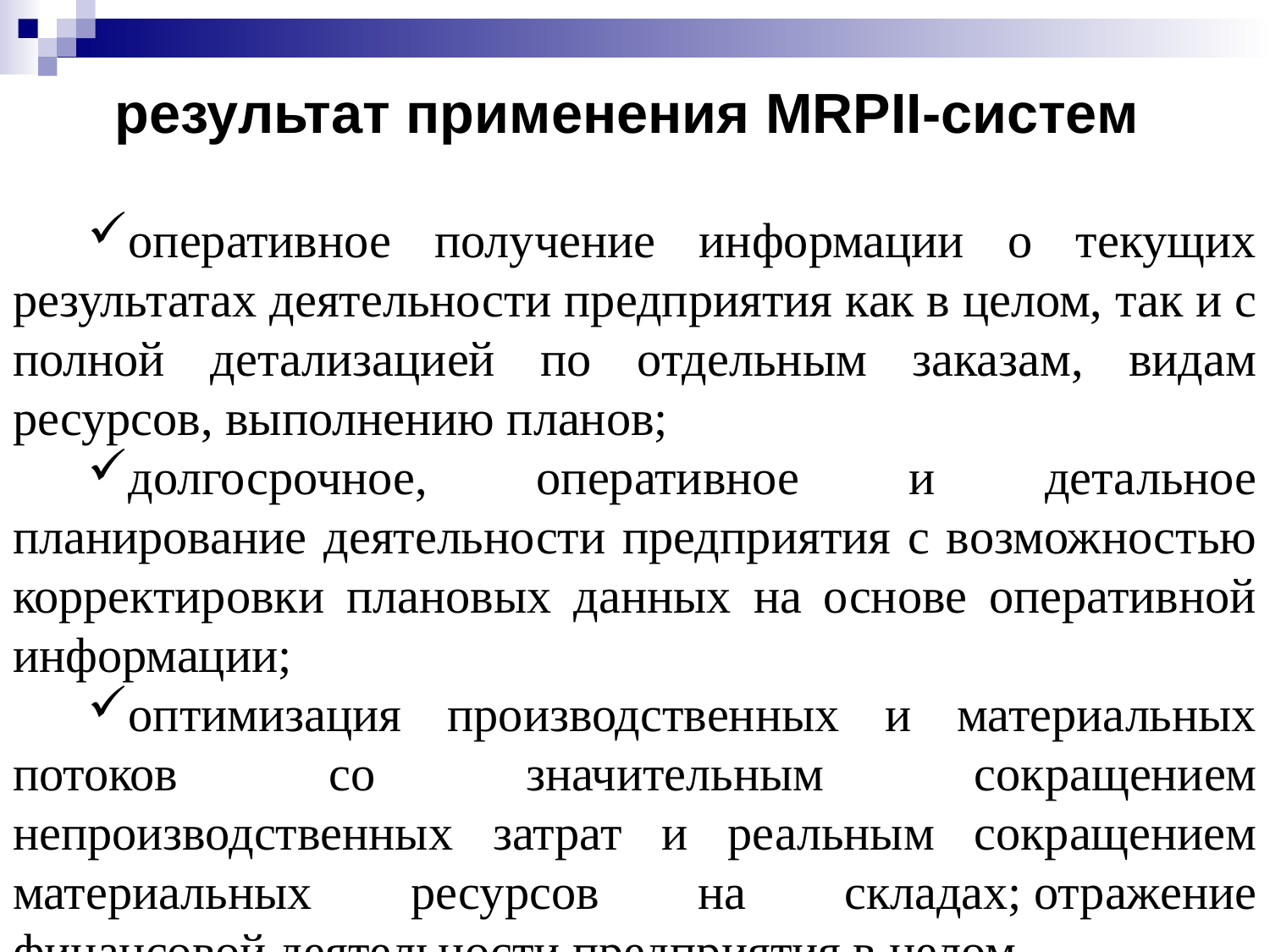

# результат применения MRPII-систем
оперативное получение информации о текущих результатах деятельности предприятия как в целом, так и с полной детализацией по отдельным заказам, видам ресурсов, выполнению планов;
долгосрочное, оперативное и детальное планирование деятельности предприятия с возможностью корректировки плановых данных на основе оперативной информации;
оптимизация производственных и материальных потоков со значительным сокращением непроизводственных затрат и реальным сокращением материальных ресурсов на складах; отражение финансовой деятельности предприятия в целом